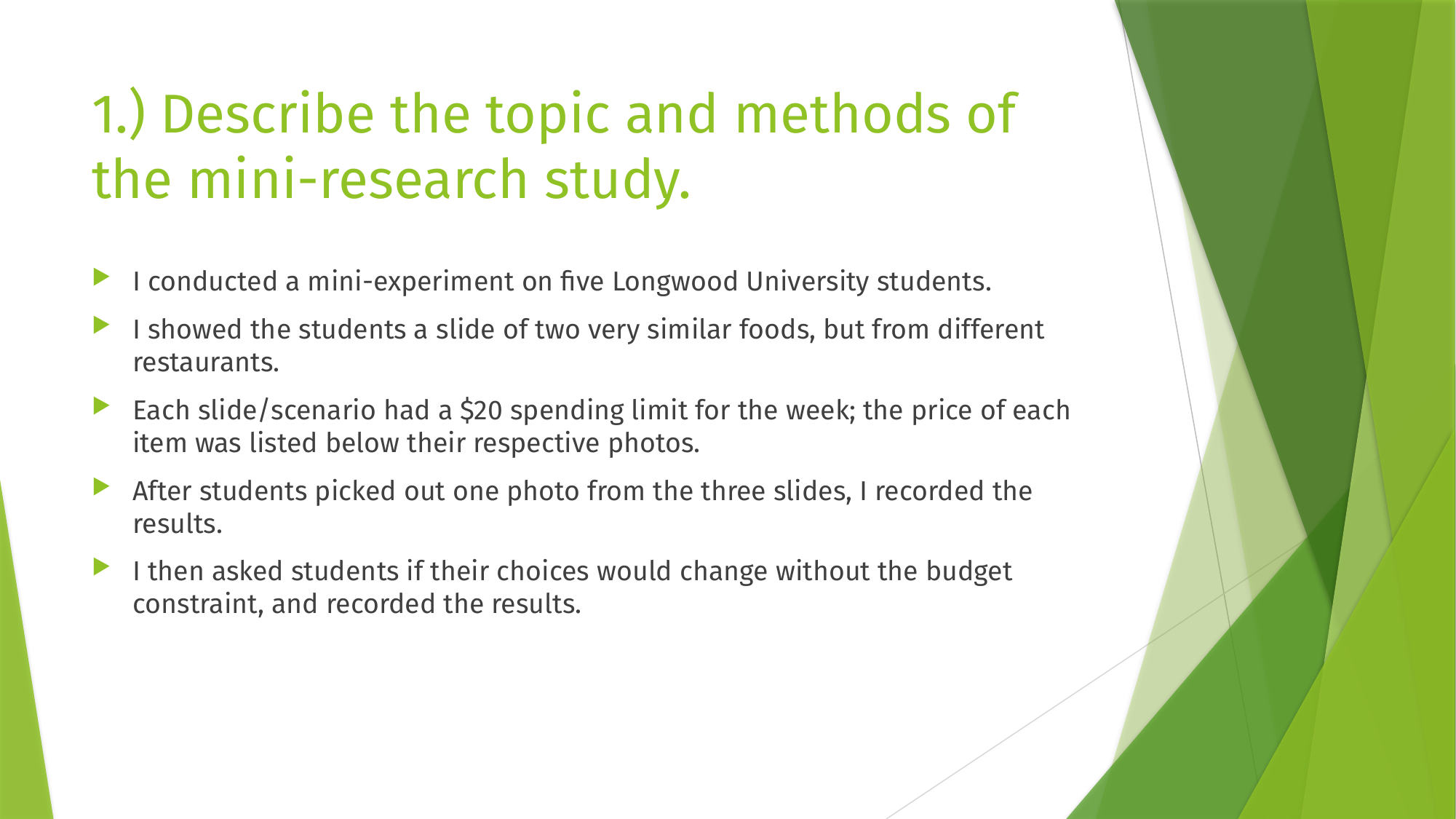

# 1.) Describe the topic and methods of the mini-research study.
I conducted a mini-experiment on five Longwood University students.
I showed the students a slide of two very similar foods, but from different restaurants.
Each slide/scenario had a $20 spending limit for the week; the price of each item was listed below their respective photos.
After students picked out one photo from the three slides, I recorded the results.
I then asked students if their choices would change without the budget constraint, and recorded the results.